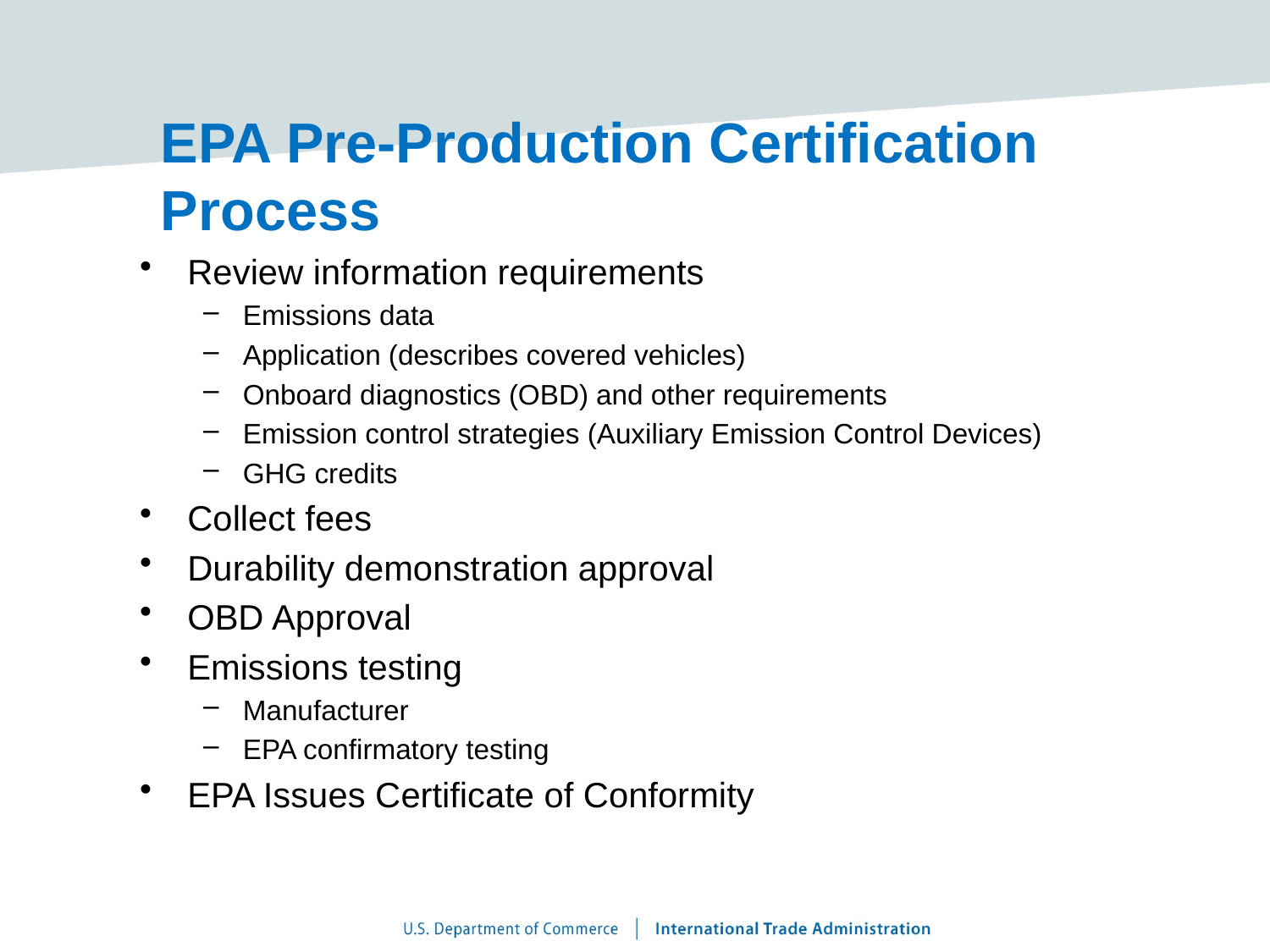

# EPA Pre-Production Certification Process
Review information requirements
Emissions data
Application (describes covered vehicles)
Onboard diagnostics (OBD) and other requirements
Emission control strategies (Auxiliary Emission Control Devices)
GHG credits
Collect fees
Durability demonstration approval
OBD Approval
Emissions testing
Manufacturer
EPA confirmatory testing
EPA Issues Certificate of Conformity